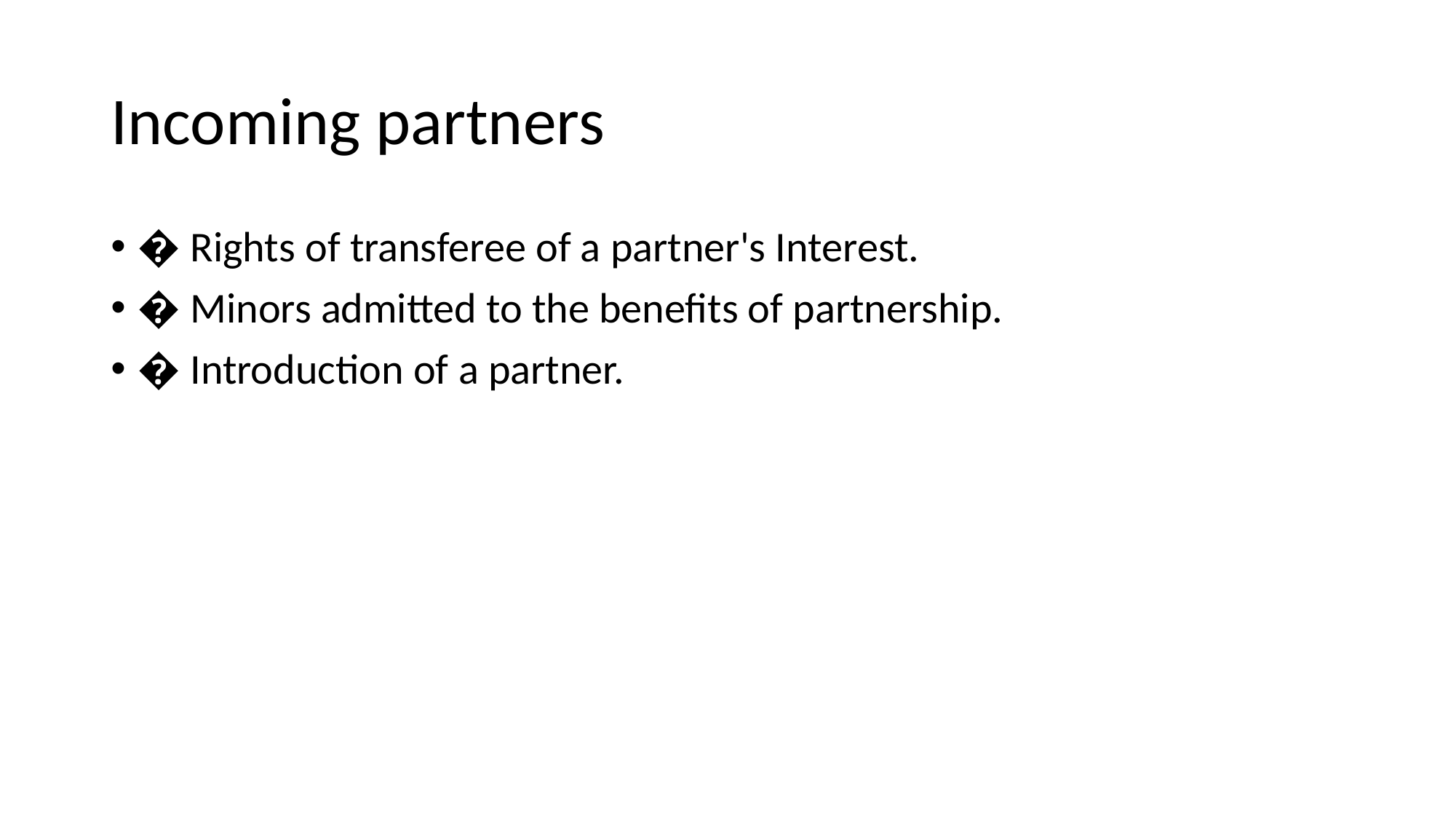

# Incoming partners
� Rights of transferee of a partner's Interest.
� Minors admitted to the benefits of partnership.
� Introduction of a partner.